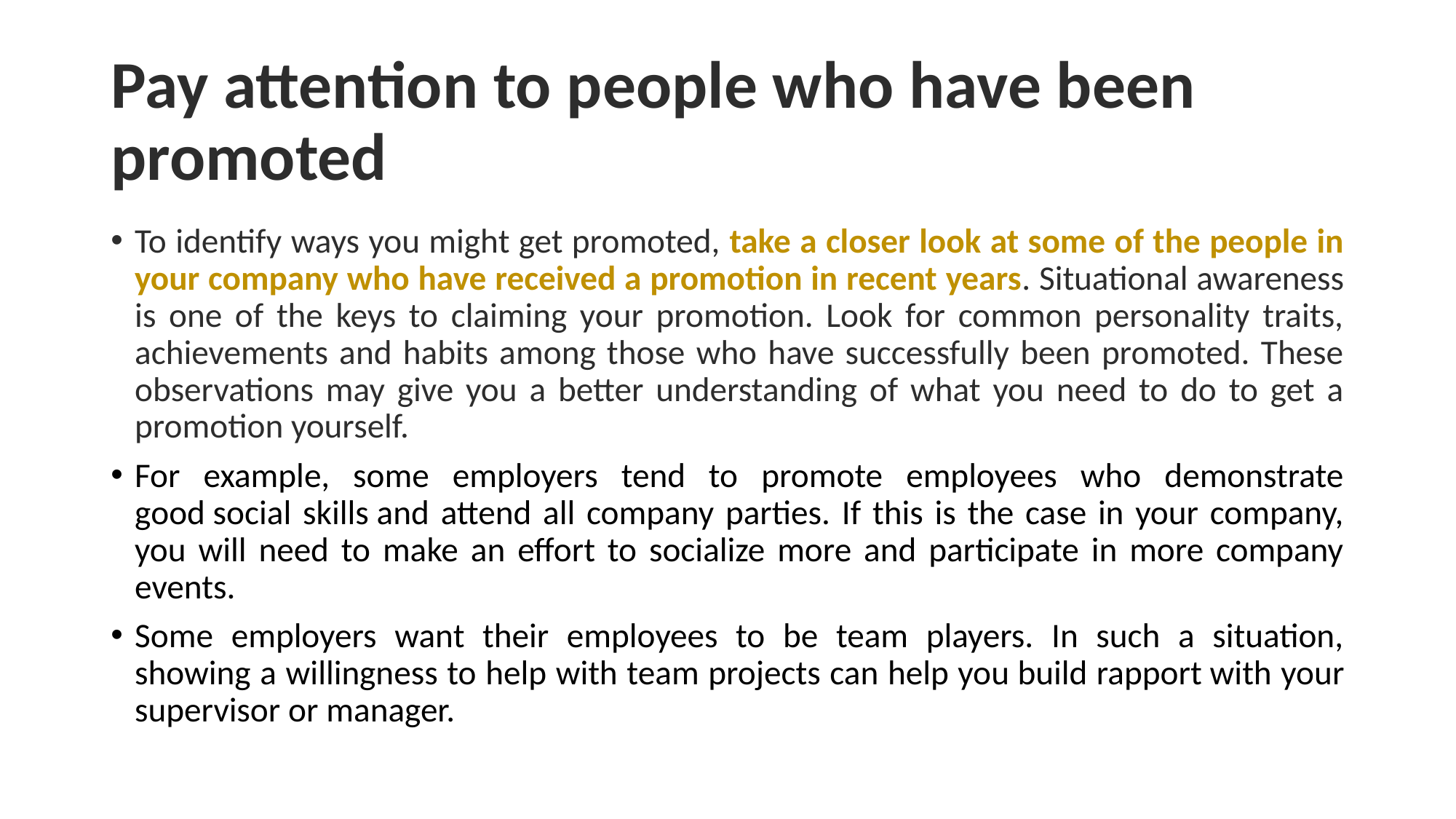

# Pay attention to people who have been promoted
To identify ways you might get promoted, take a closer look at some of the people in your company who have received a promotion in recent years. Situational awareness is one of the keys to claiming your promotion. Look for common personality traits, achievements and habits among those who have successfully been promoted. These observations may give you a better understanding of what you need to do to get a promotion yourself.
For example, some employers tend to promote employees who demonstrate good social skills and attend all company parties. If this is the case in your company, you will need to make an effort to socialize more and participate in more company events.
Some employers want their employees to be team players. In such a situation, showing a willingness to help with team projects can help you build rapport with your supervisor or manager.